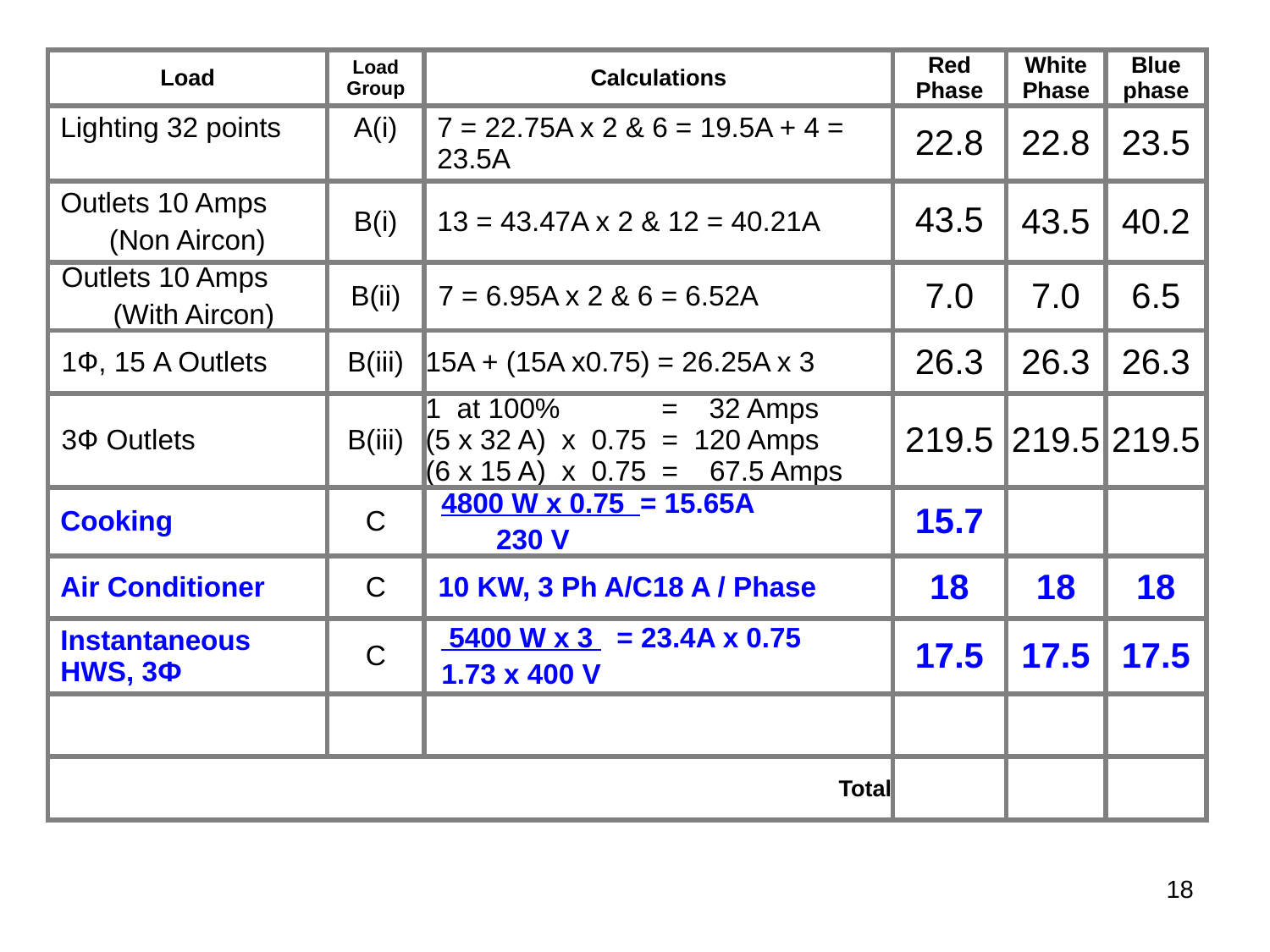

| Load | Load Group | Calculations | Red Phase | White Phase | Blue phase |
| --- | --- | --- | --- | --- | --- |
| Lighting 32 points | A(i) | 7 = 22.75A x 2 & 6 = 19.5A + 4 = 23.5A | 22.8 | 22.8 | 23.5 |
| Outlets 10 Amps (Non Aircon) | B(i) | 13 = 43.47A x 2 & 12 = 40.21A | 43.5 | 43.5 | 40.2 |
| Outlets 10 Amps (With Aircon) | B(ii) | 7 = 6.95A x 2 & 6 = 6.52A | 7.0 | 7.0 | 6.5 |
| 1Ф, 15 A Outlets | B(iii) | 15A + (15A x0.75) = 26.25A x 3 | 26.3 | 26.3 | 26.3 |
| 3Ф Outlets | B(iii) | 1 at 100% = 32 Amps (5 x 32 A) x 0.75 = 120 Amps (6 x 15 A) x 0.75 = 67.5 Amps | 219.5 | 219.5 | 219.5 |
| Cooking | C | 4800 W x 0.75 = 15.65A 230 V | 15.7 |  |  |
| Air Conditioner | C | 10 KW, 3 Ph A/C18 A / Phase | 18 | 18 | 18 |
| Instantaneous HWS, 3Ф | C | 5400 W x 3 = 23.4A x 0.75 1.73 x 400 V | 17.5 | 17.5 | 17.5 |
|  |  |  |  |  |  |
| Total |  |  |  |  |  |
18